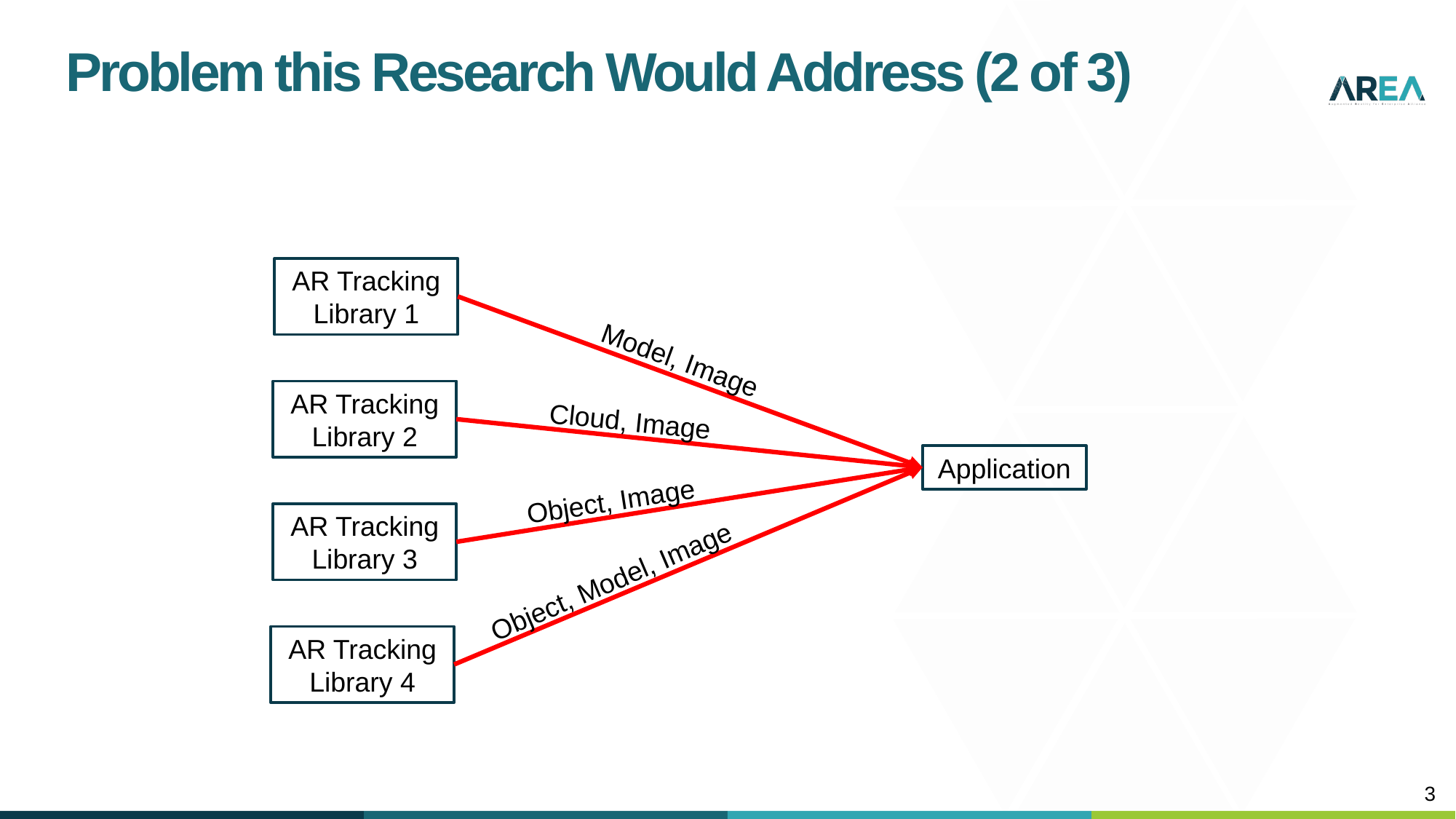

Problem this Research Would Address (2 of 3)
AR Tracking Library 1
Model, Image
AR Tracking Library 2
Cloud, Image
Application
Object, Model, Image
Object, Image
AR Tracking Library 3
AR Tracking Library 4
3